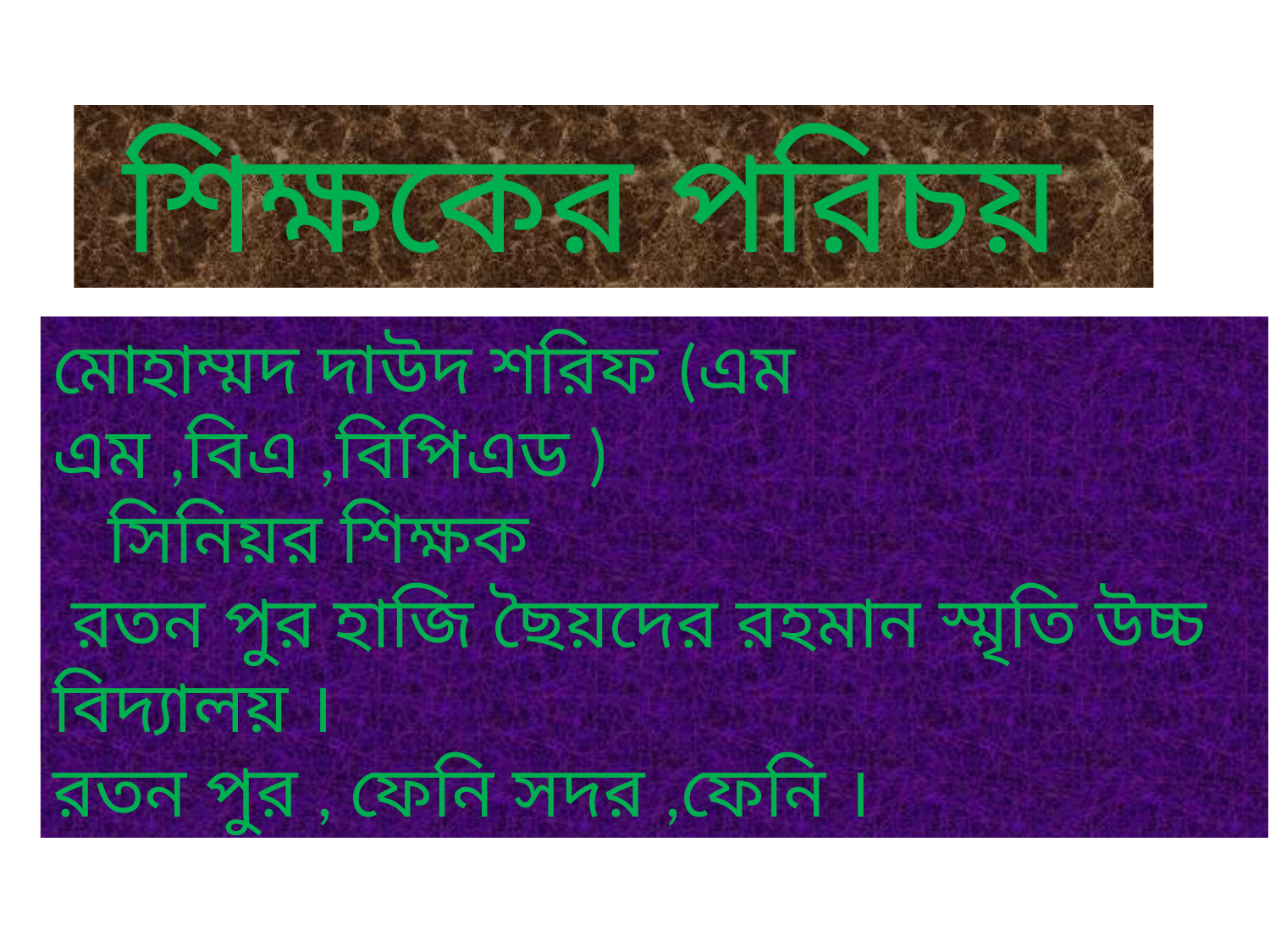

শিক্ষকের পরিচয়
মোহাম্মদ দাউদ শরিফ (এম এম ,বিএ ,বিপিএড )
   সিনিয়র শিক্ষক
 রতন পুর হাজি ছৈয়দের রহমান স্মৃতি উচ্চ বিদ্যালয় ।
রতন পুর , ফেনি সদর ,ফেনি ।